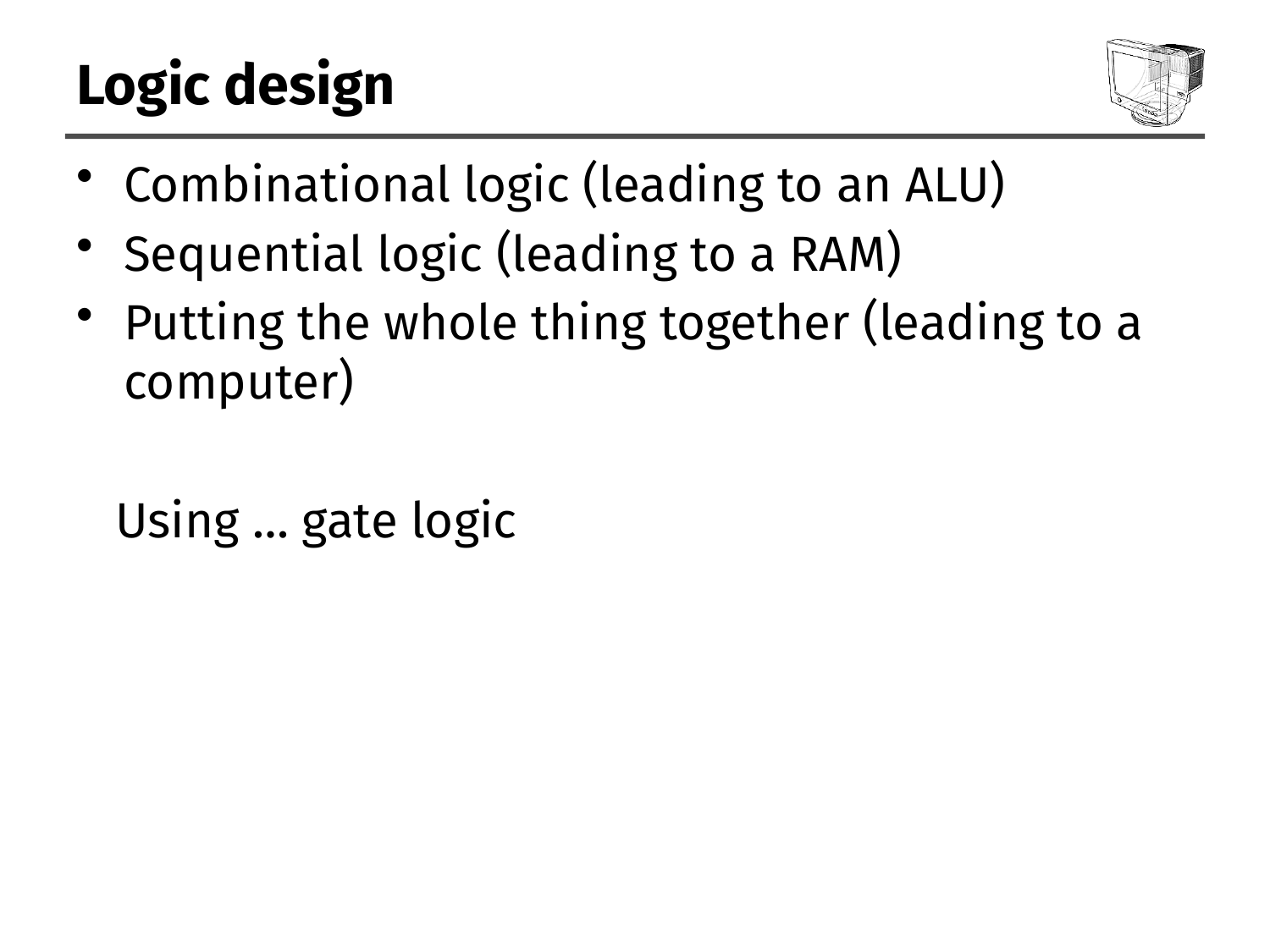

# Logic design
Combinational logic (leading to an ALU)
Sequential logic (leading to a RAM)
Putting the whole thing together (leading to a computer)

   Using … gate logic